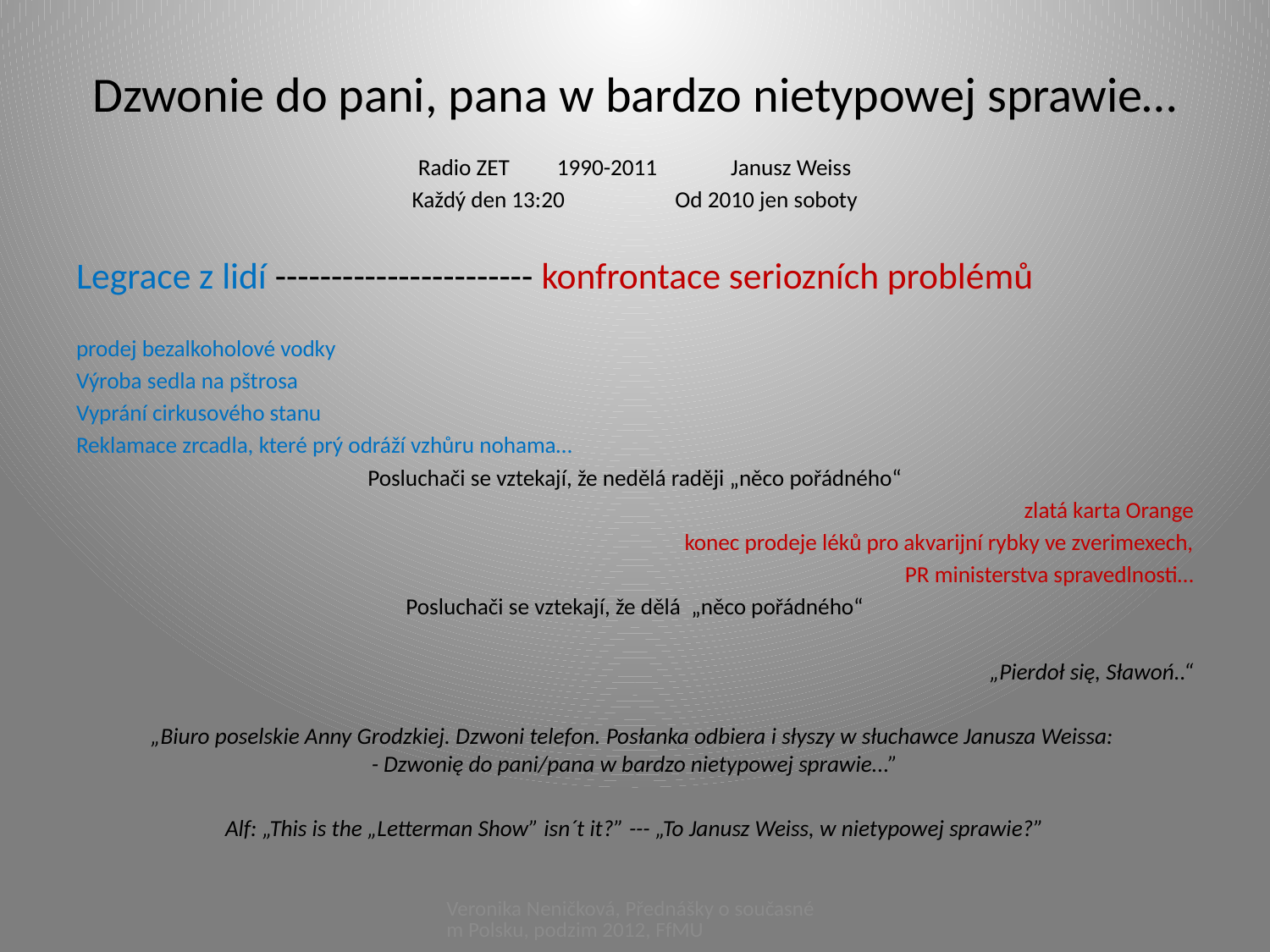

# Dzwonie do pani, pana w bardzo nietypowej sprawie…
Radio ZET         1990-2011              Janusz Weiss
Každý den 13:20                     Od 2010 jen soboty

Legrace z lidí ----------------------- konfrontace seriozních problémů

prodej bezalkoholové vodky
Výroba sedla na pštrosa
Vyprání cirkusového stanu
Reklamace zrcadla, které prý odráží vzhůru nohama…
Posluchači se vztekají, že nedělá raději „něco pořádného“
 zlatá karta Orange
konec prodeje léků pro akvarijní rybky ve zverimexech,
PR ministerstva spravedlnosti…
Posluchači se vztekají, že dělá  „něco pořádného“

„Pierdoł się, Sławoń..“

„Biuro poselskie Anny Grodzkiej. Dzwoni telefon. Posłanka odbiera i słyszy w słuchawce Janusza Weissa: 
- Dzwonię do pani/pana w bardzo nietypowej sprawie...”

Alf: „This is the „Letterman Show” isn´t it?” --- „To Janusz Weiss, w nietypowej sprawie?”

Veronika Neničková, Přednášky o současném Polsku, podzim 2012, FfMU